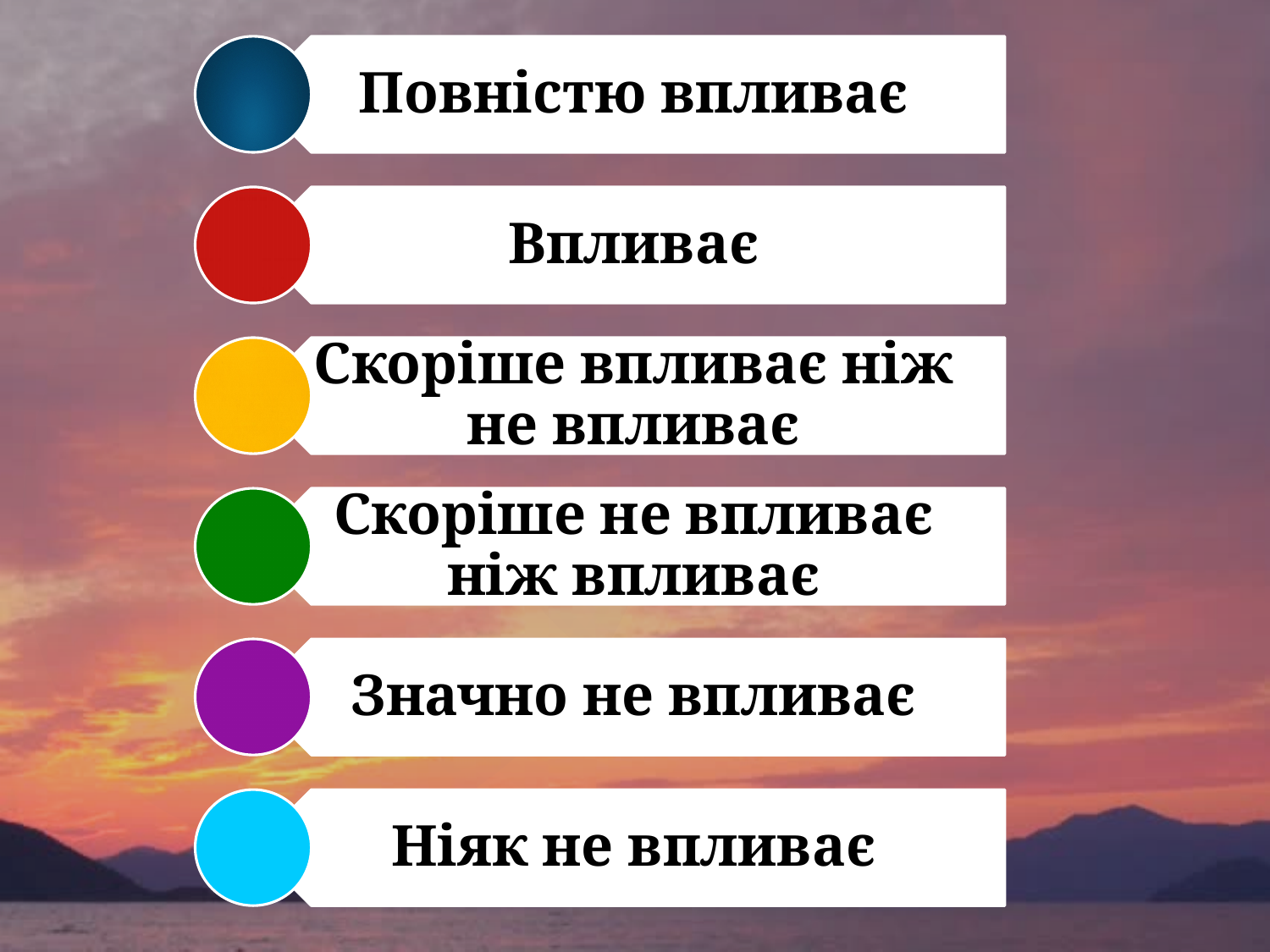

Повністю впливає
Впливає
Скоріше впливає ніж не впливає
Скоріше не впливає ніж впливає
Значно не впливає
Ніяк не впливає